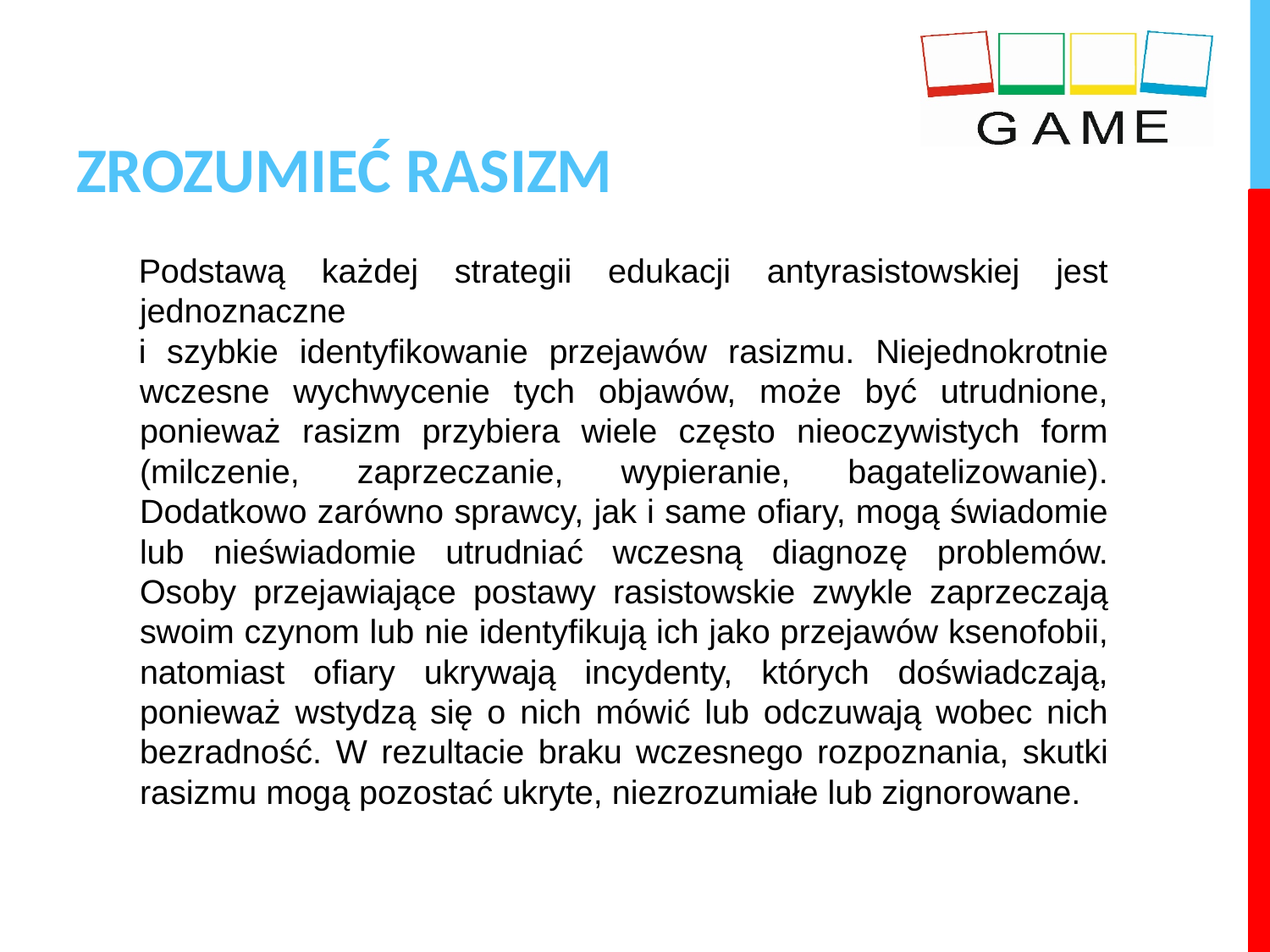

# ZROZUMIEĆ RASIZM
Podstawą każdej strategii edukacji antyrasistowskiej jest jednoznaczne
i szybkie identyfikowanie przejawów rasizmu. Niejednokrotnie wczesne wychwycenie tych objawów, może być utrudnione, ponieważ rasizm przybiera wiele często nieoczywistych form (milczenie, zaprzeczanie, wypieranie, bagatelizowanie). Dodatkowo zarówno sprawcy, jak i same ofiary, mogą świadomie lub nieświadomie utrudniać wczesną diagnozę problemów. Osoby przejawiające postawy rasistowskie zwykle zaprzeczają swoim czynom lub nie identyfikują ich jako przejawów ksenofobii, natomiast ofiary ukrywają incydenty, których doświadczają, ponieważ wstydzą się o nich mówić lub odczuwają wobec nich bezradność. W rezultacie braku wczesnego rozpoznania, skutki rasizmu mogą pozostać ukryte, niezrozumiałe lub zignorowane.